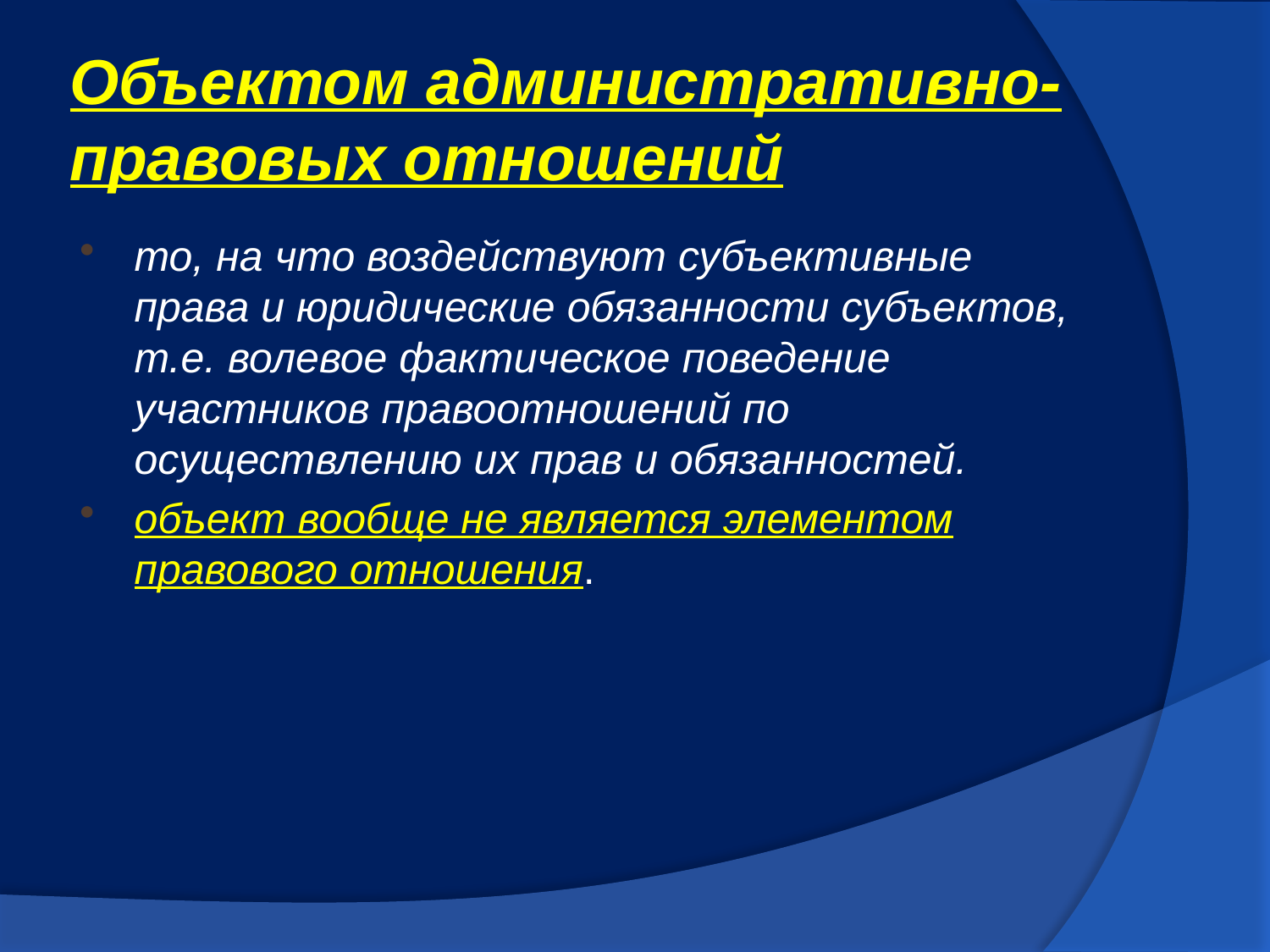

# Объектом административно-правовых отношений
то, на что воздействуют субъективные права и юридические обязанности субъектов, т.е. волевое фактическое поведение участников правоотношений по осуществлению их прав и обязанностей.
объект вообще не является элементом правового отношения.